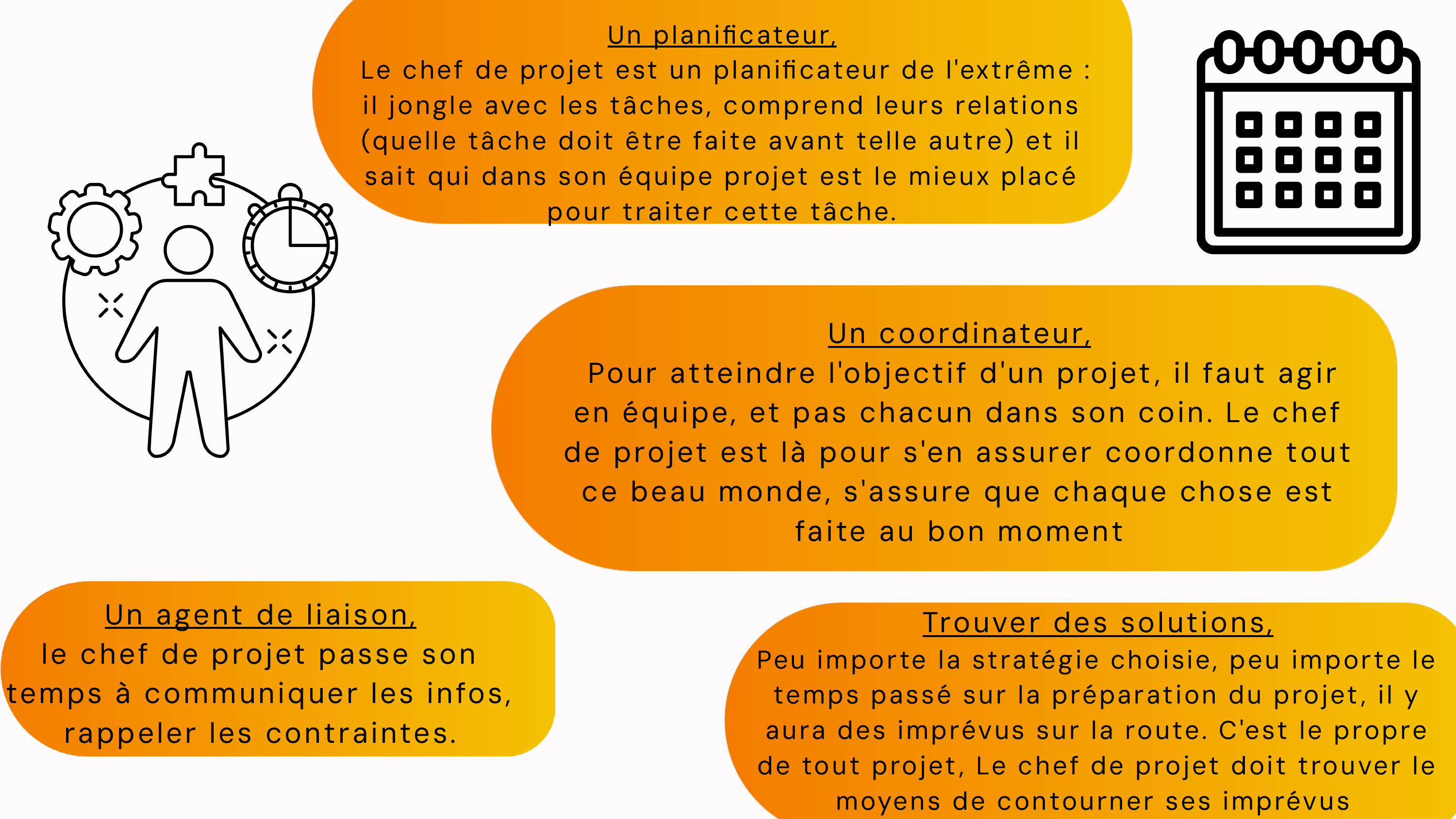

Un planificateur,
 Le chef de projet est un planificateur de l'extrême : il jongle avec les tâches, comprend leurs relations (quelle tâche doit être faite avant telle autre) et il sait qui dans son équipe projet est le mieux placé pour traiter cette tâche.

Un coordinateur,
 Pour atteindre l'objectif d'un projet, il faut agir en équipe, et pas chacun dans son coin. Le chef de projet est là pour s'en assurer coordonne tout ce beau monde, s'assure que chaque chose est faite au bon moment

Un agent de liaison,
le chef de projet passe son temps à communiquer les infos, rappeler les contraintes.

Trouver des solutions,
Peu importe la stratégie choisie, peu importe le temps passé sur la préparation du projet, il y aura des imprévus sur la route. C'est le propre de tout projet, Le chef de projet doit trouver le moyens de contourner ses imprévus